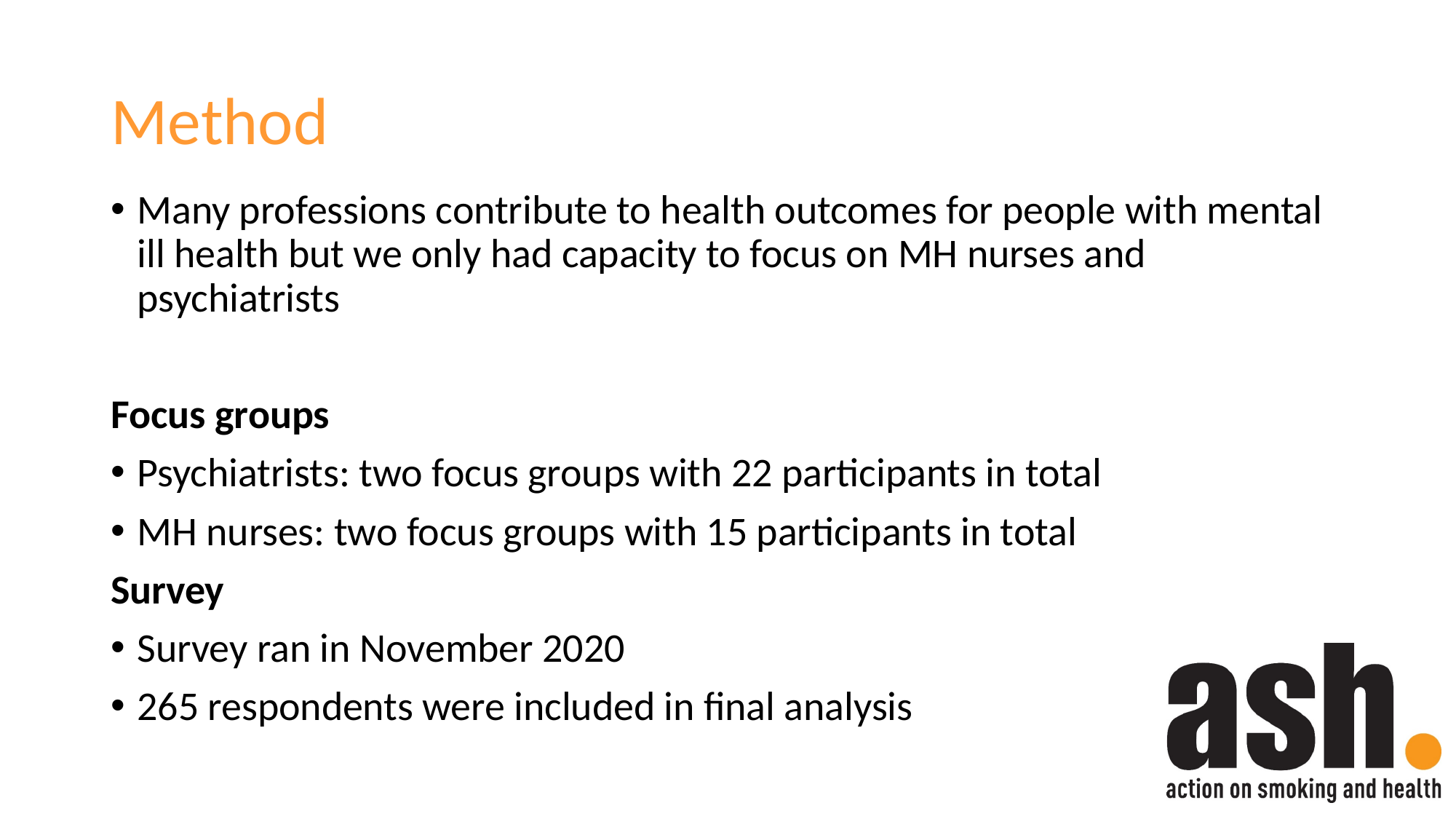

# Method
Many professions contribute to health outcomes for people with mental ill health but we only had capacity to focus on MH nurses and psychiatrists

Focus groups
Psychiatrists: two focus groups with 22 participants in total
MH nurses: two focus groups with 15 participants in total
Survey
Survey ran in November 2020
265 respondents were included in final analysis